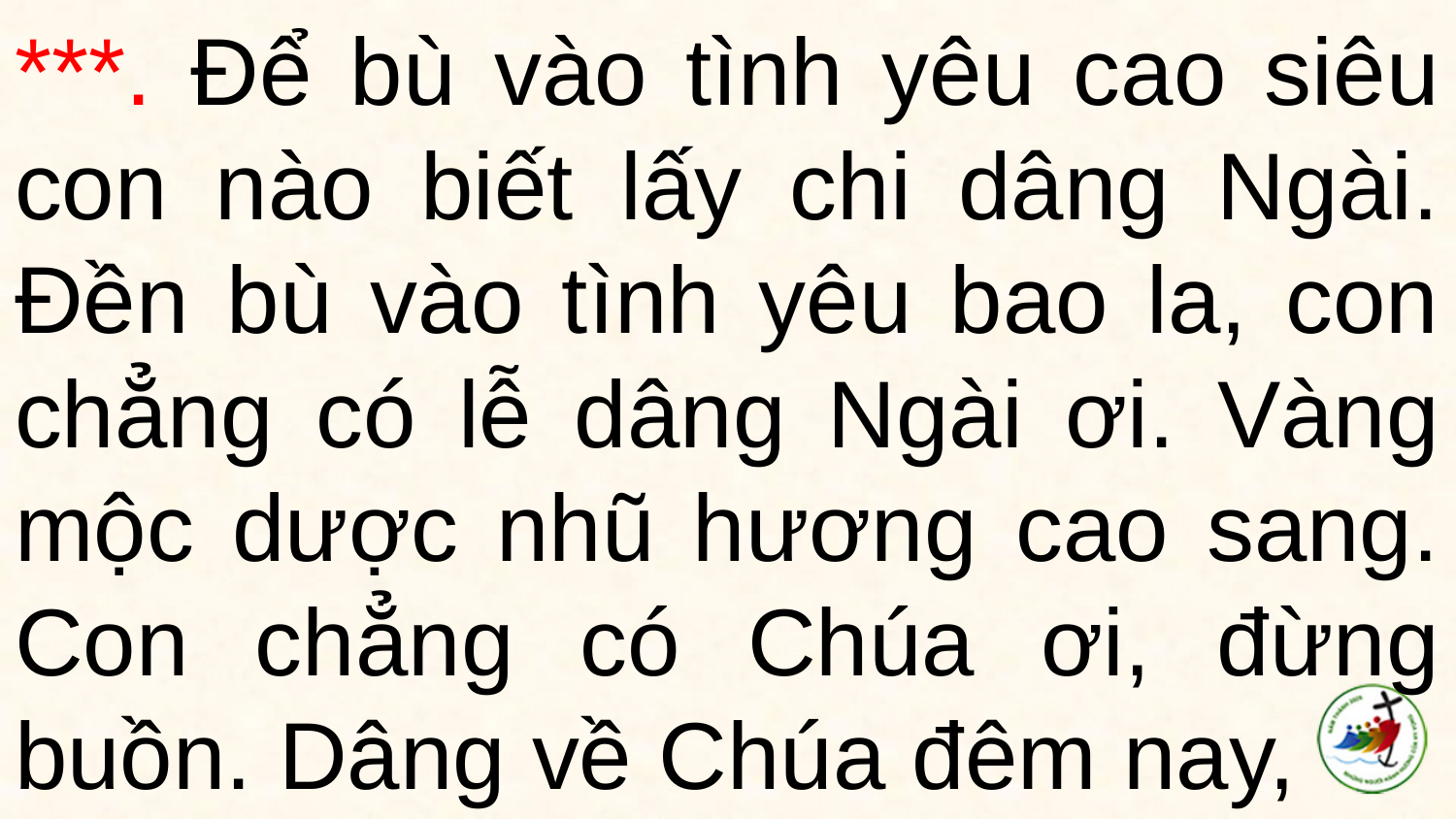

# ***. Để bù vào tình yêu cao siêu con nào biết lấy chi dâng Ngài. Đền bù vào tình yêu bao la, con chẳng có lễ dâng Ngài ơi. Vàng mộc dược nhũ hương cao sang. Con chẳng có Chúa ơi, đừng buồn. Dâng về Chúa đêm nay,